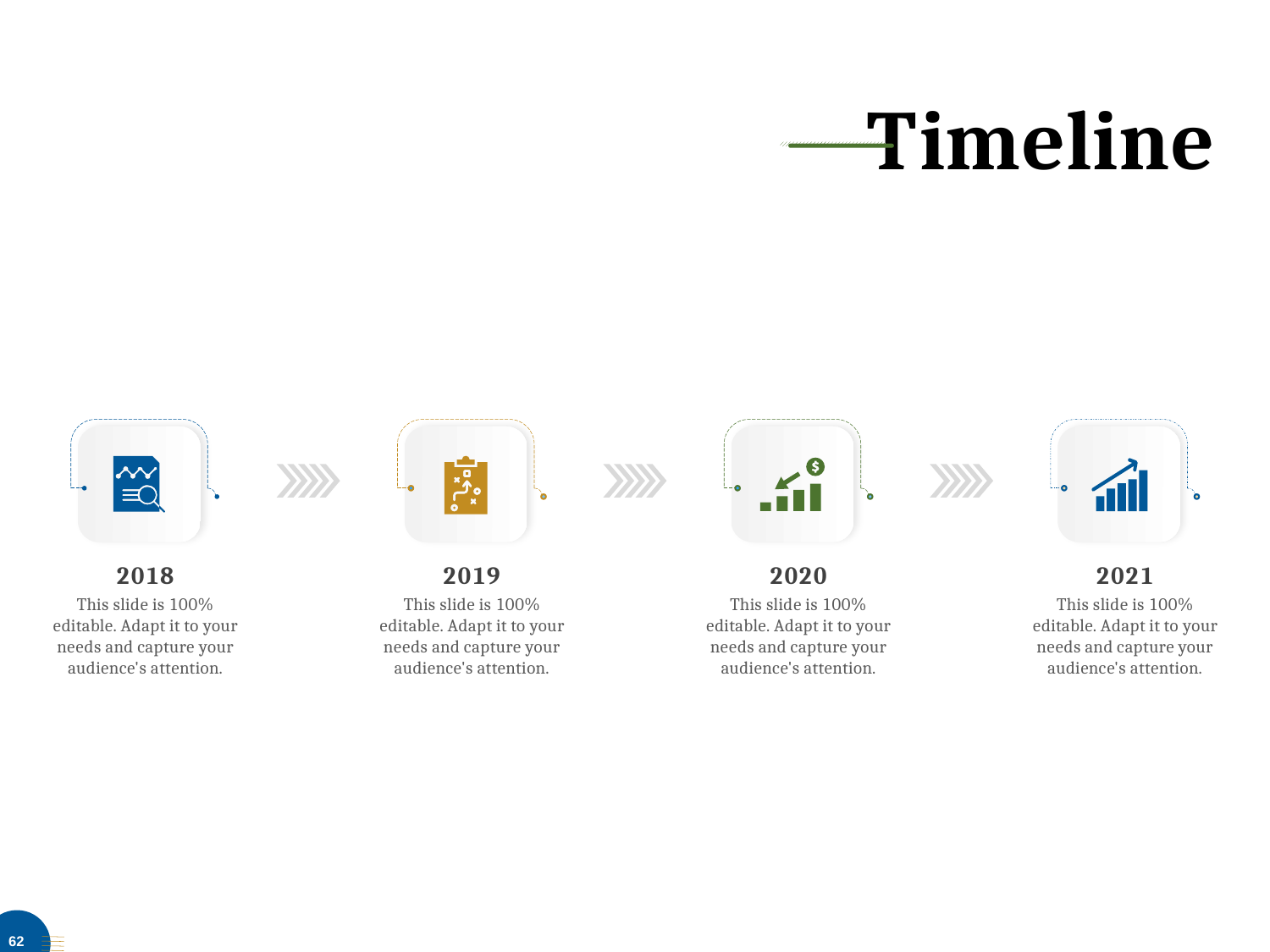

# Timeline

2018
This slide is 100% editable. Adapt it to your needs and capture your audience's attention.

2019
This slide is 100% editable. Adapt it to your needs and capture your audience's attention.

2020
This slide is 100% editable. Adapt it to your needs and capture your audience's attention.

2021
This slide is 100% editable. Adapt it to your needs and capture your audience's attention.

62